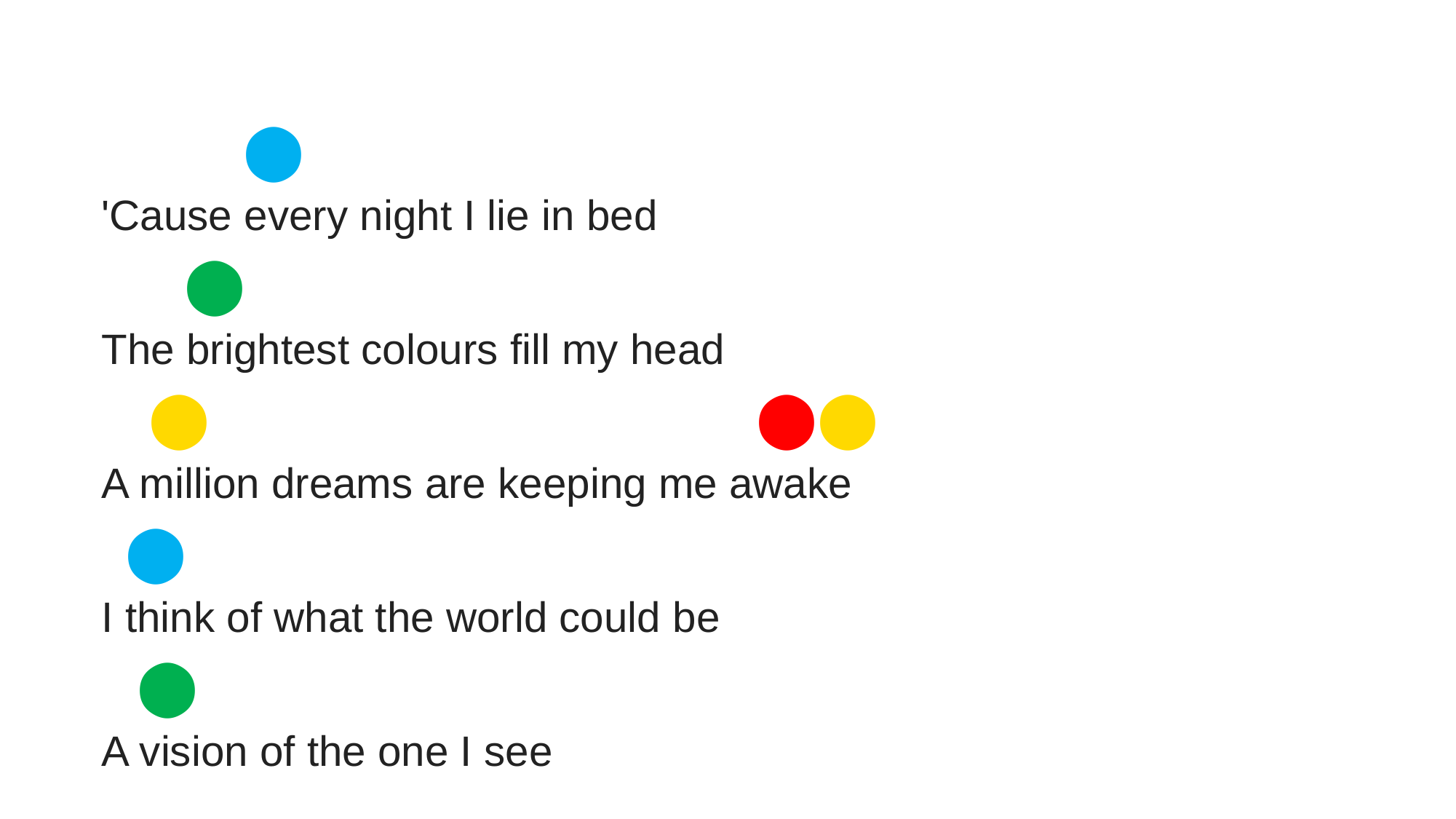

⬤
'Cause every night I lie in bed
       ⬤
The brightest colours fill my head
    ⬤                 	      			⬤⬤
A million dreams are keeping me awake
  ⬤
I think of what the world could be
   ⬤
A vision of the one I see